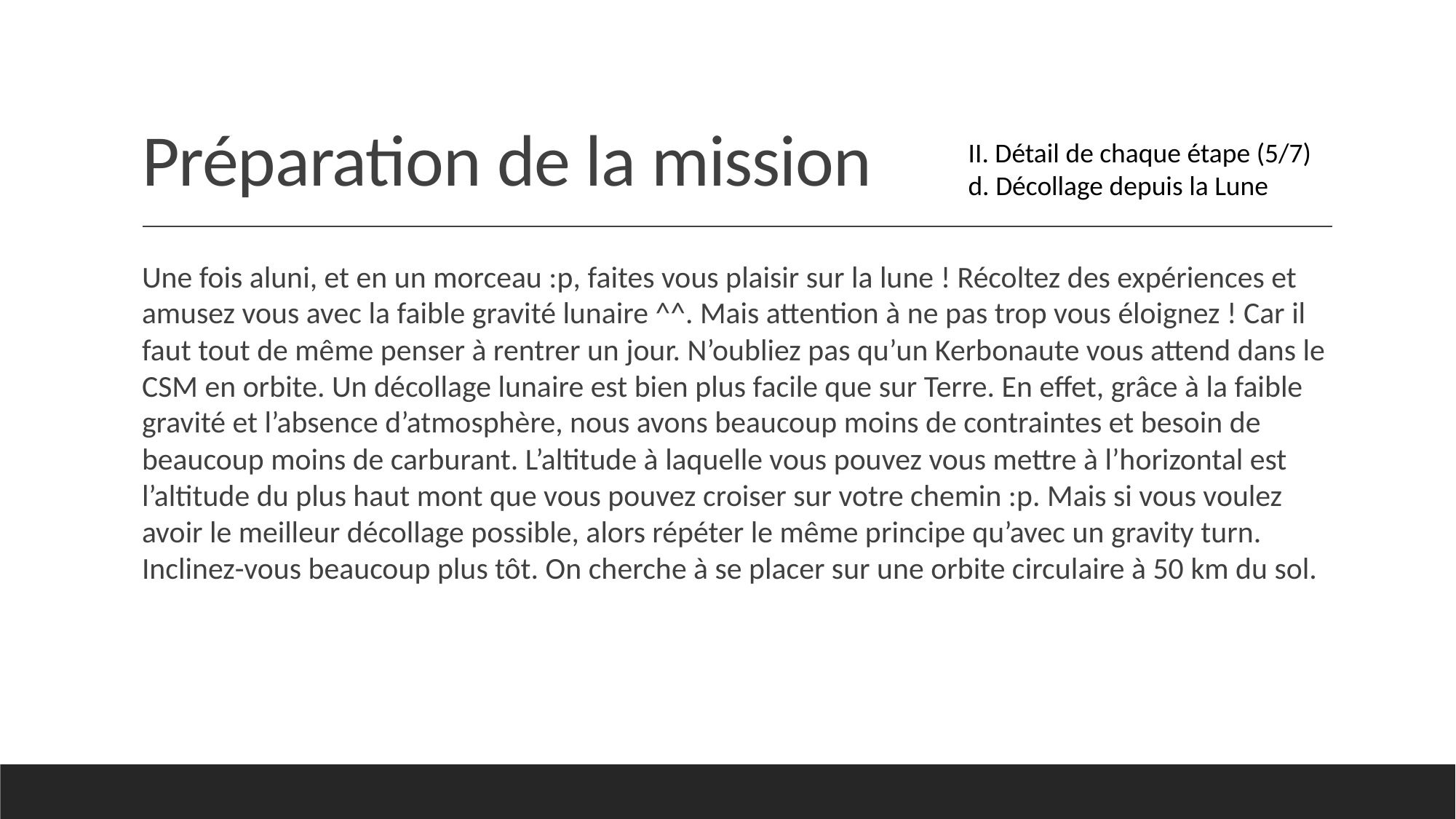

# Préparation de la mission
II. Détail de chaque étape (5/7)
d. Décollage depuis la Lune
Une fois aluni, et en un morceau :p, faites vous plaisir sur la lune ! Récoltez des expériences et amusez vous avec la faible gravité lunaire ^^. Mais attention à ne pas trop vous éloignez ! Car il faut tout de même penser à rentrer un jour. N’oubliez pas qu’un Kerbonaute vous attend dans le CSM en orbite. Un décollage lunaire est bien plus facile que sur Terre. En effet, grâce à la faible gravité et l’absence d’atmosphère, nous avons beaucoup moins de contraintes et besoin de beaucoup moins de carburant. L’altitude à laquelle vous pouvez vous mettre à l’horizontal est l’altitude du plus haut mont que vous pouvez croiser sur votre chemin :p. Mais si vous voulez avoir le meilleur décollage possible, alors répéter le même principe qu’avec un gravity turn. Inclinez-vous beaucoup plus tôt. On cherche à se placer sur une orbite circulaire à 50 km du sol.